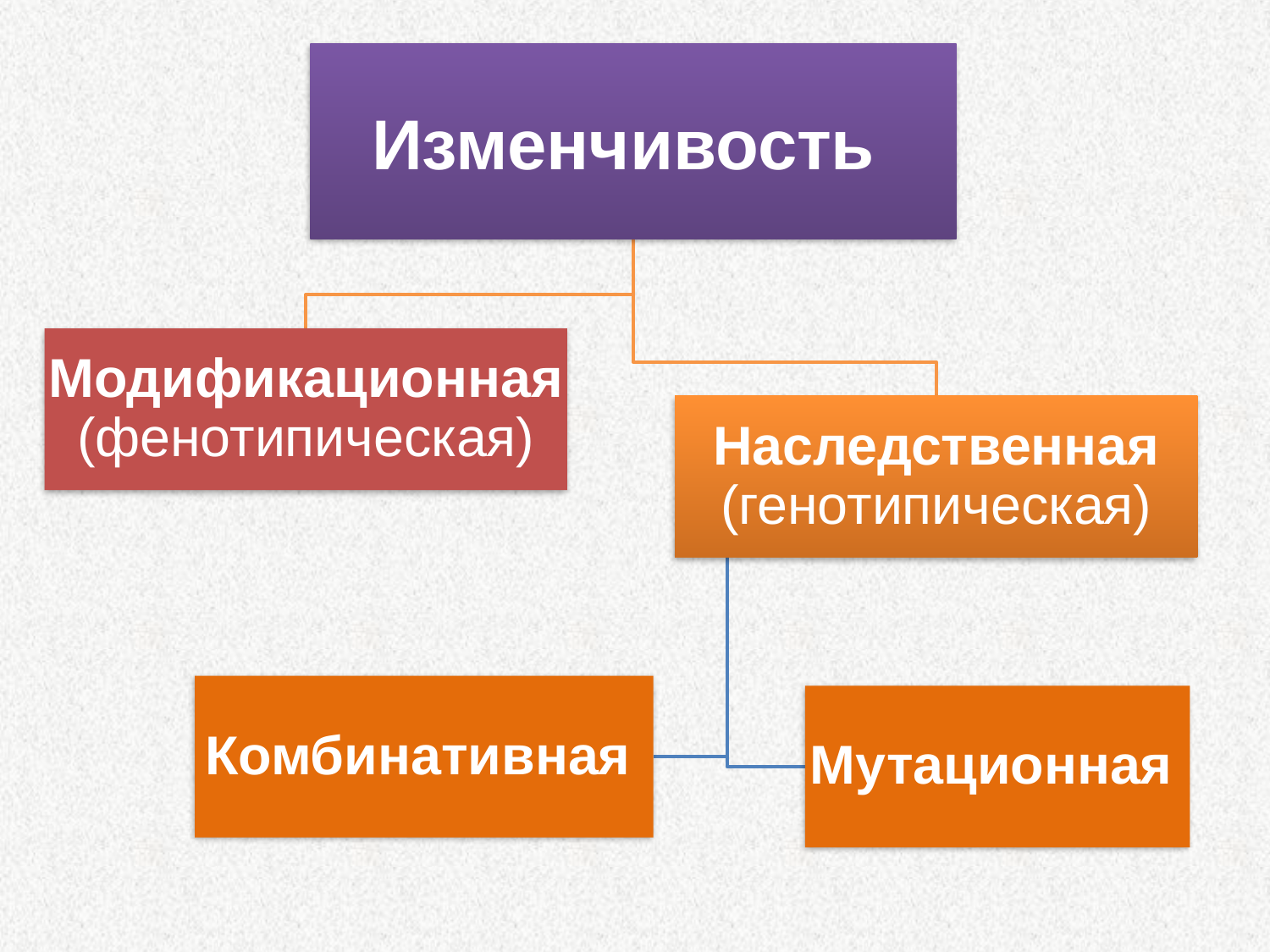

Изменчивость
Модификационная (фенотипическая)
Наследственная (генотипическая)
Мутационная
Комбинативная